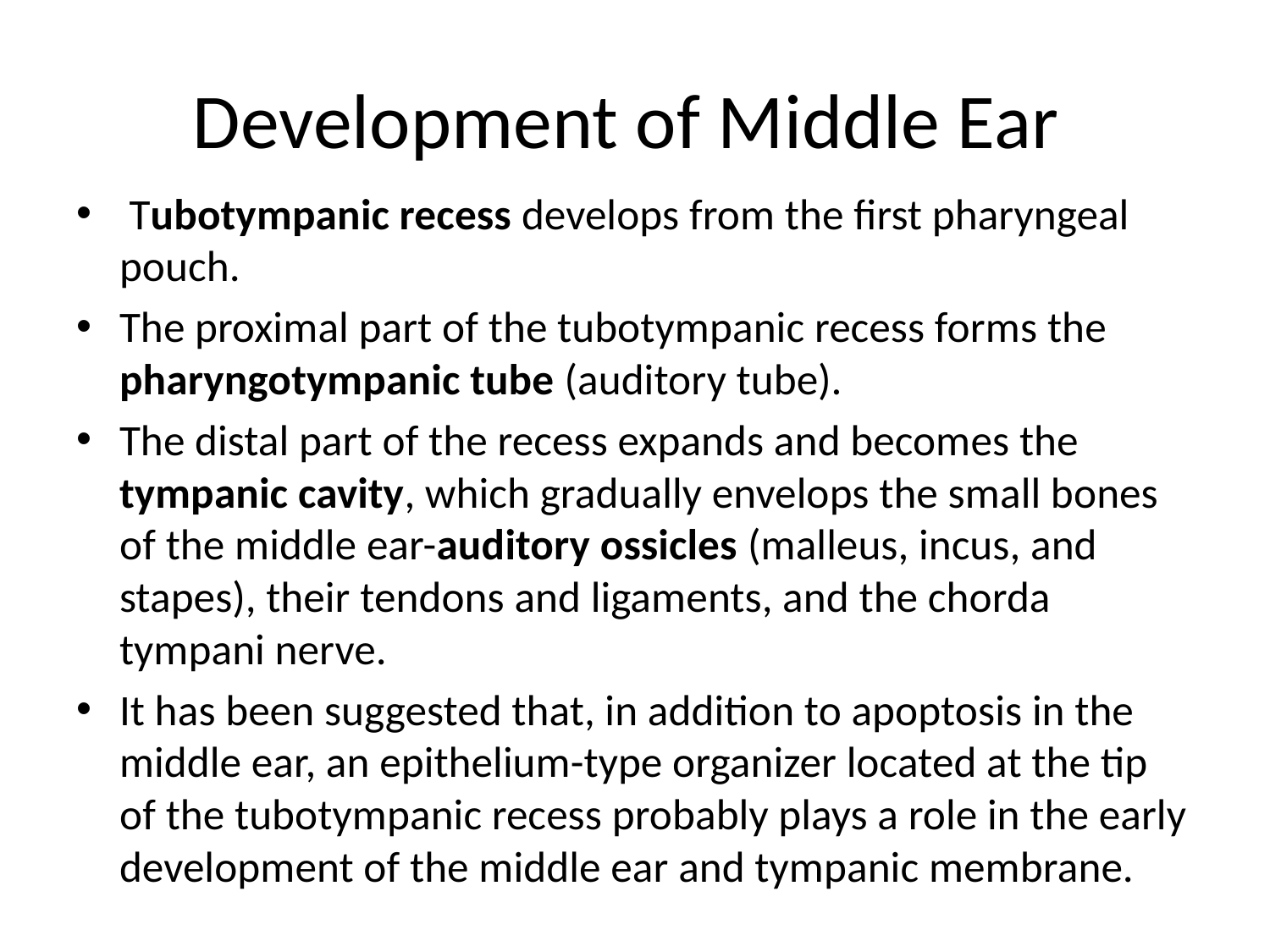

# Development of Middle Ear
 Tubotympanic recess develops from the first pharyngeal pouch.
The proximal part of the tubotympanic recess forms the pharyngotympanic tube (auditory tube).
The distal part of the recess expands and becomes the tympanic cavity, which gradually envelops the small bones of the middle ear-auditory ossicles (malleus, incus, and stapes), their tendons and ligaments, and the chorda tympani nerve.
It has been suggested that, in addition to apoptosis in the middle ear, an epithelium-type organizer located at the tip of the tubotympanic recess probably plays a role in the early development of the middle ear and tympanic membrane.